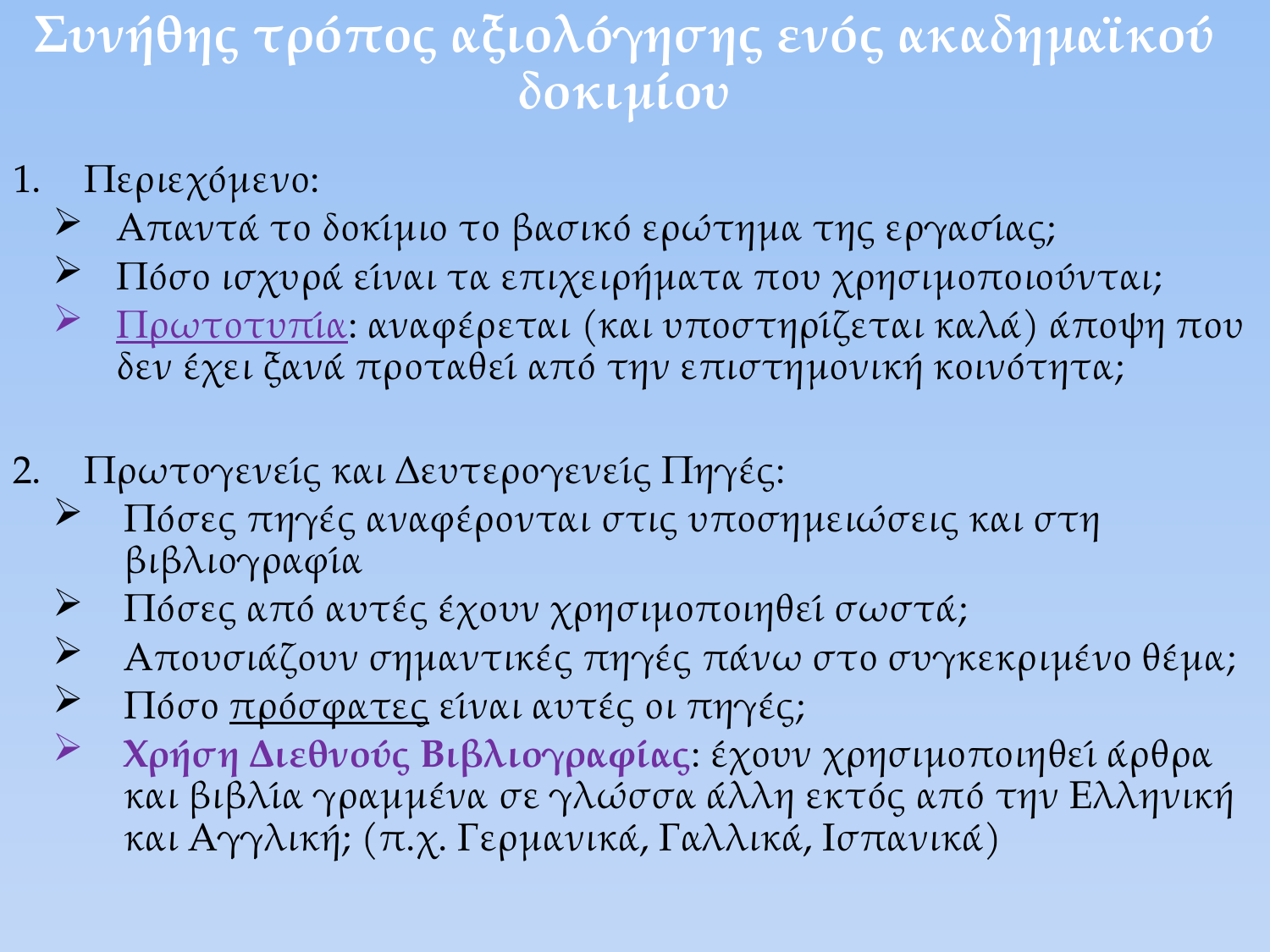

# Συνήθης τρόπος αξιολόγησης ενός ακαδημαϊκού δοκιμίου
Περιεχόμενο:
Aπαντά το δοκίμιο το βασικό ερώτημα της εργασίας;
Πόσο ισχυρά είναι τα επιχειρήματα που χρησιμοποιούνται;
Πρωτοτυπία: αναφέρεται (και υποστηρίζεται καλά) άποψη που δεν έχει ξανά προταθεί από την επιστημονική κοινότητα;

Πρωτογενείς και Δευτερογενείς Πηγές:
Πόσες πηγές αναφέρονται στις υποσημειώσεις και στη βιβλιογραφία
Πόσες από αυτές έχουν χρησιμοποιηθεί σωστά;
Απουσιάζουν σημαντικές πηγές πάνω στο συγκεκριμένο θέμα;
Πόσο πρόσφατες είναι αυτές οι πηγές;
Χρήση Διεθνούς Βιβλιογραφίας: έχουν χρησιμοποιηθεί άρθρα και βιβλία γραμμένα σε γλώσσα άλλη εκτός από την Ελληνική και Αγγλική; (π.χ. Γερμανικά, Γαλλικά, Ισπανικά)